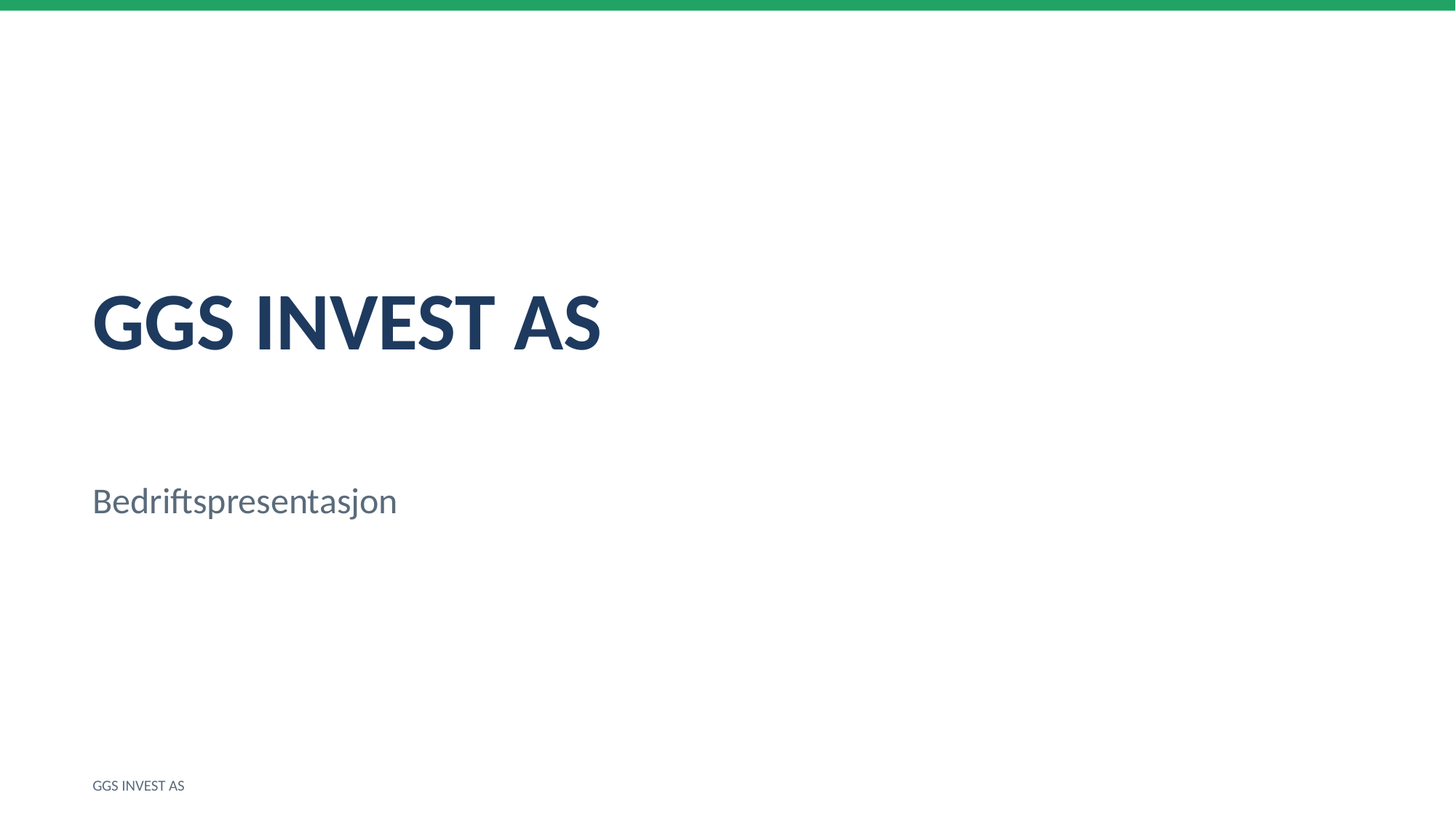

GGS INVEST AS
Bedriftspresentasjon
GGS INVEST AS